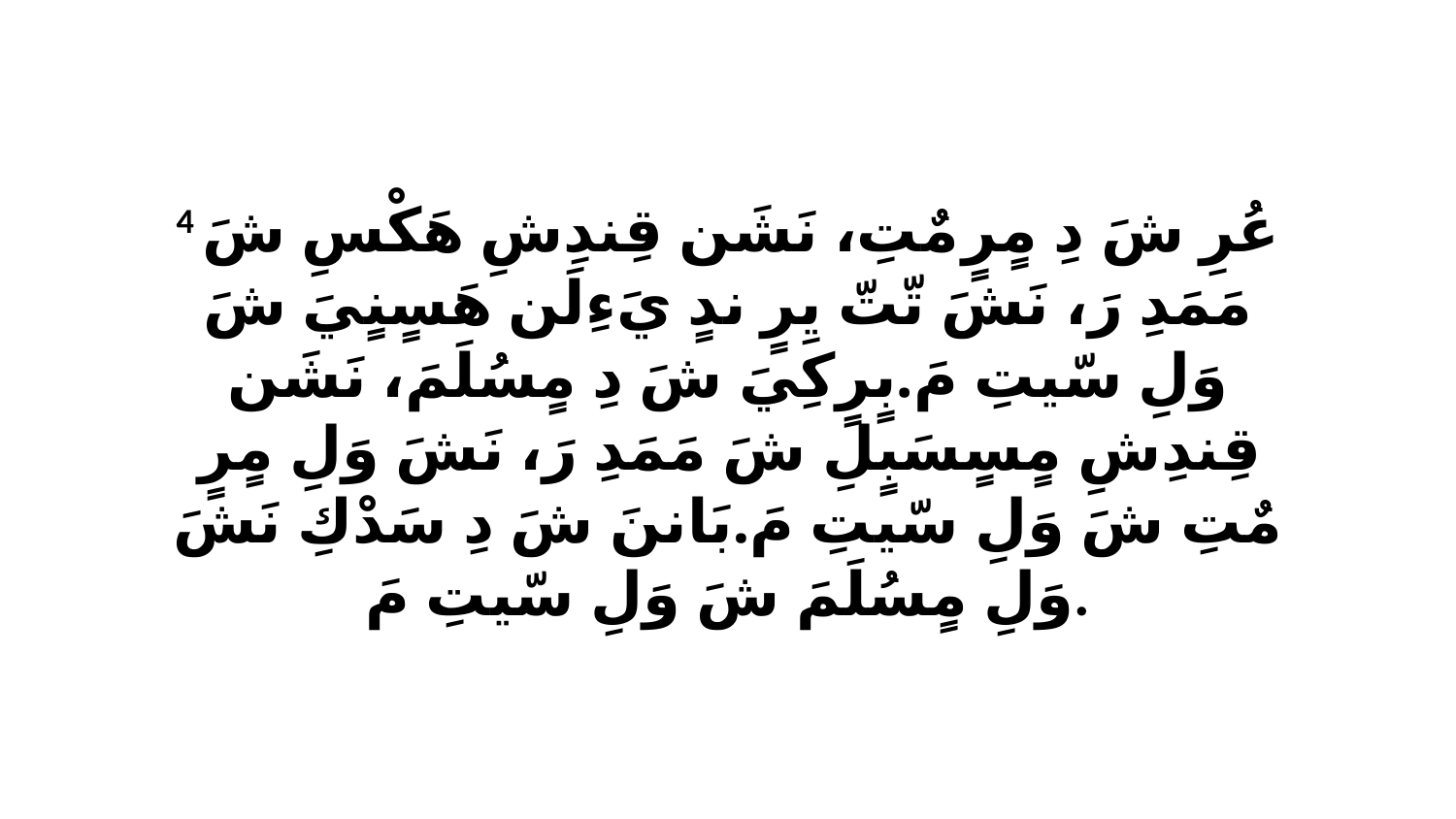

4 عُرِ شَ دِ مٍرٍ مٌتِ، نَشَن قِندِشِ هَكْسِ شَ مَمَدِ رَ، نَشَ تّتّ يِرٍ ندٍ يَءِلَن هَسٍنٍيَ شَ وَلِ سّيتِ مَ.بٍرٍكِيَ شَ دِ مٍسُلَمَ، نَشَن قِندِشِ مٍسٍسَبٍلِ شَ مَمَدِ رَ، نَشَ وَلِ مٍرٍ مٌتِ شَ وَلِ سّيتِ مَ.بَاننَ شَ دِ سَدْكِ نَشَ وَلِ مٍسُلَمَ شَ وَلِ سّيتِ مَ.